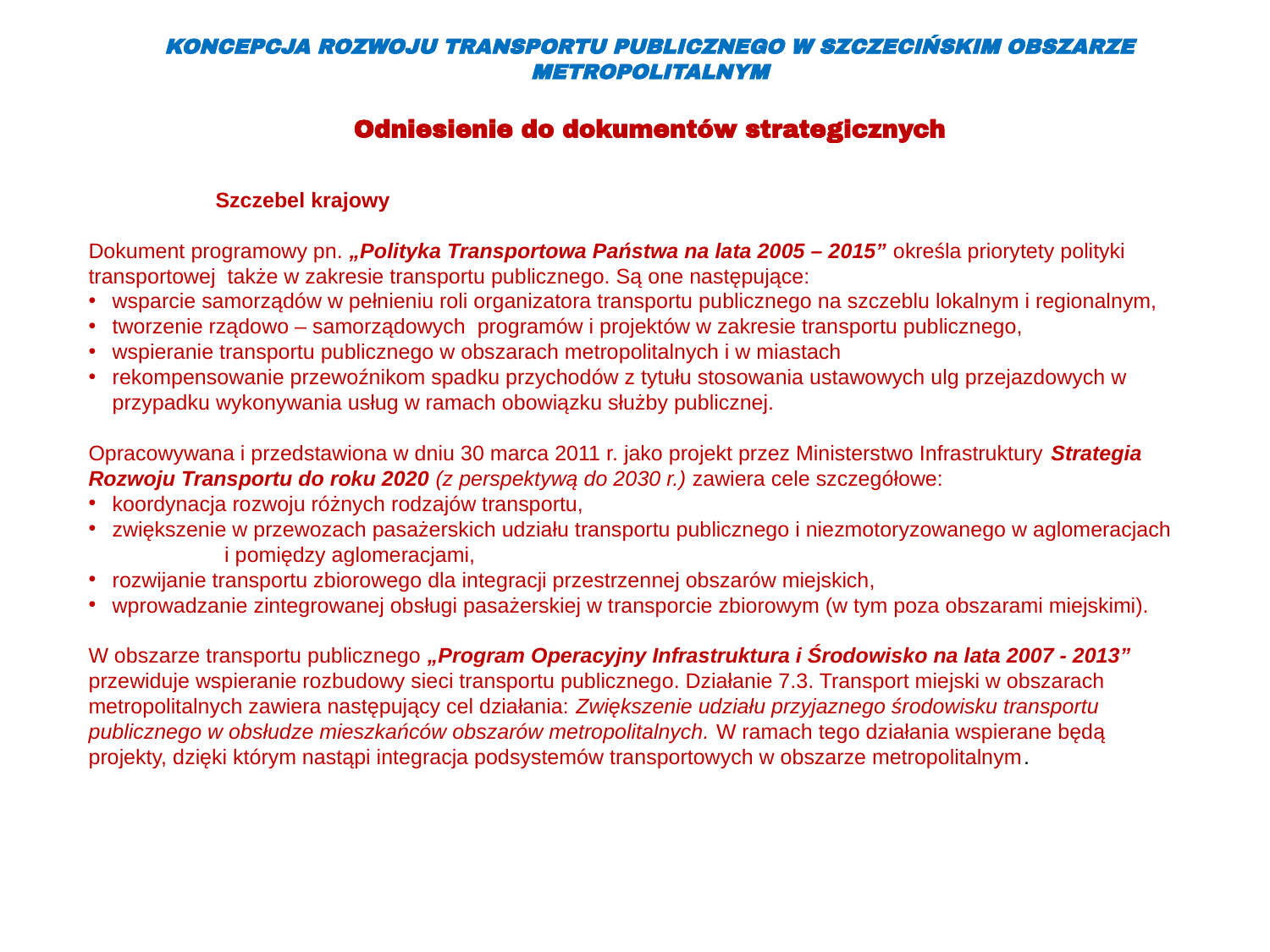

KONCEPCJA ROZWOJU TRANSPORTU PUBLICZNEGO W SZCZECIŃSKIM OBSZARZE METROPOLITALNYM

Odniesienie do dokumentów strategicznych
Szczebel krajowy

Dokument programowy pn. „Polityka Transportowa Państwa na lata 2005 – 2015” określa priorytety polityki transportowej  także w zakresie transportu publicznego. Są one następujące:
wsparcie samorządów w pełnieniu roli organizatora transportu publicznego na szczeblu lokalnym i regionalnym,
tworzenie rządowo – samorządowych  programów i projektów w zakresie transportu publicznego,
wspieranie transportu publicznego w obszarach metropolitalnych i w miastach
rekompensowanie przewoźnikom spadku przychodów z tytułu stosowania ustawowych ulg przejazdowych w przypadku wykonywania usług w ramach obowiązku służby publicznej.

Opracowywana i przedstawiona w dniu 30 marca 2011 r. jako projekt przez Ministerstwo Infrastruktury Strategia Rozwoju Transportu do roku 2020 (z perspektywą do 2030 r.) zawiera cele szczegółowe:
koordynacja rozwoju różnych rodzajów transportu,
zwiększenie w przewozach pasażerskich udziału transportu publicznego i niezmotoryzowanego w aglomeracjach                     i pomiędzy aglomeracjami,
rozwijanie transportu zbiorowego dla integracji przestrzennej obszarów miejskich,
wprowadzanie zintegrowanej obsługi pasażerskiej w transporcie zbiorowym (w tym poza obszarami miejskimi).

W obszarze transportu publicznego „Program Operacyjny Infrastruktura i Środowisko na lata 2007 - 2013” przewiduje wspieranie rozbudowy sieci transportu publicznego. Działanie 7.3. Transport miejski w obszarach metropolitalnych zawiera następujący cel działania: Zwiększenie udziału przyjaznego środowisku transportu publicznego w obsłudze mieszkańców obszarów metropolitalnych. W ramach tego działania wspierane będą projekty, dzięki którym nastąpi integracja podsystemów transportowych w obszarze metropolitalnym.